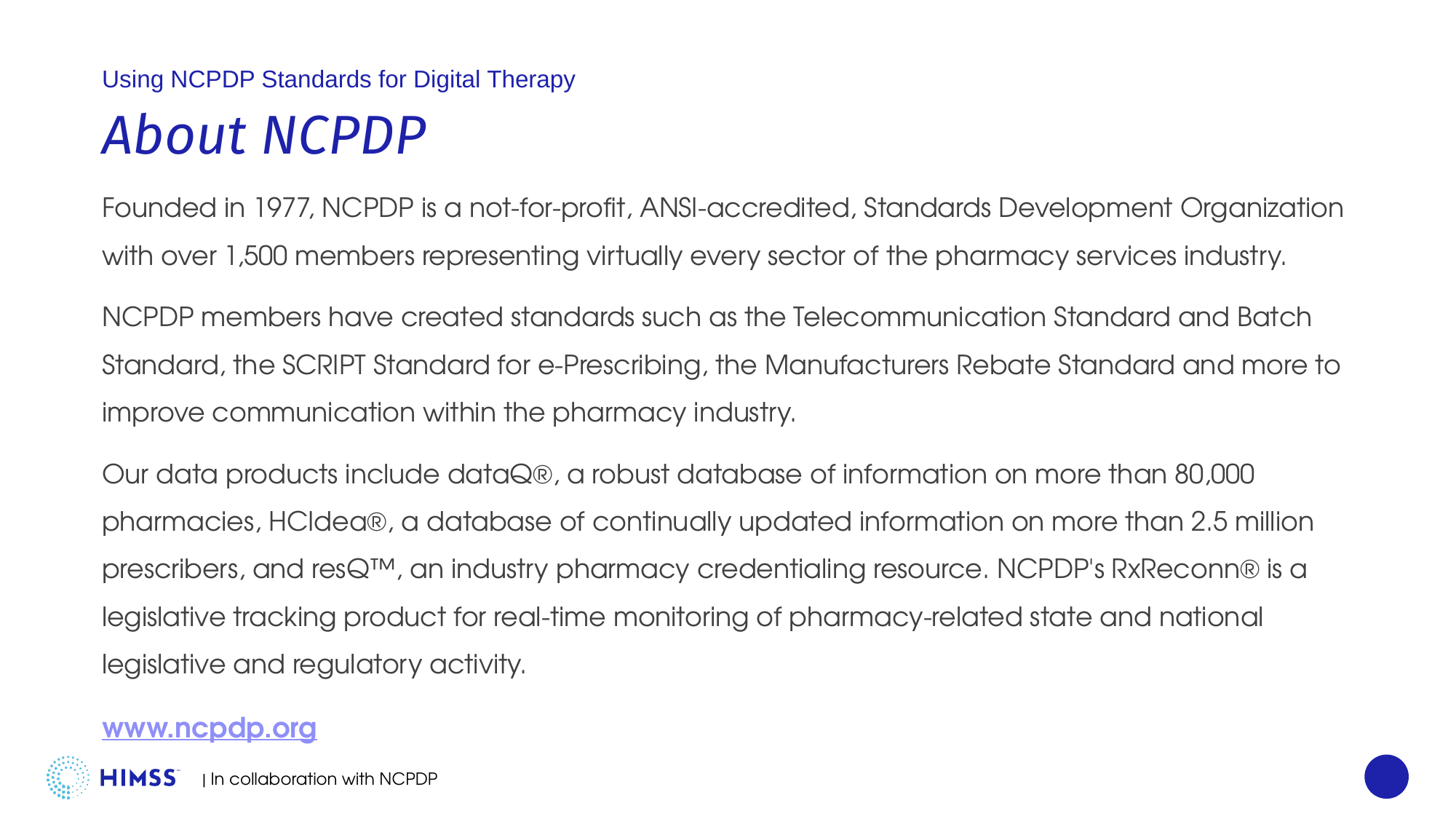

# About NCPDP
Founded in 1977, NCPDP is a not-for-profit, ANSI-accredited, Standards Development Organization with over 1,500 members representing virtually every sector of the pharmacy services industry.
NCPDP members have created standards such as the Telecommunication Standard and Batch Standard, the SCRIPT Standard for e-Prescribing, the Manufacturers Rebate Standard and more to improve communication within the pharmacy industry.
Our data products include dataQ®, a robust database of information on more than 80,000 pharmacies, HCIdea®, a database of continually updated information on more than 2.5 million prescribers, and resQ™, an industry pharmacy credentialing resource. NCPDP's RxReconn® is a legislative tracking product for real-time monitoring of pharmacy-related state and national legislative and regulatory activity.
www.ncpdp.org